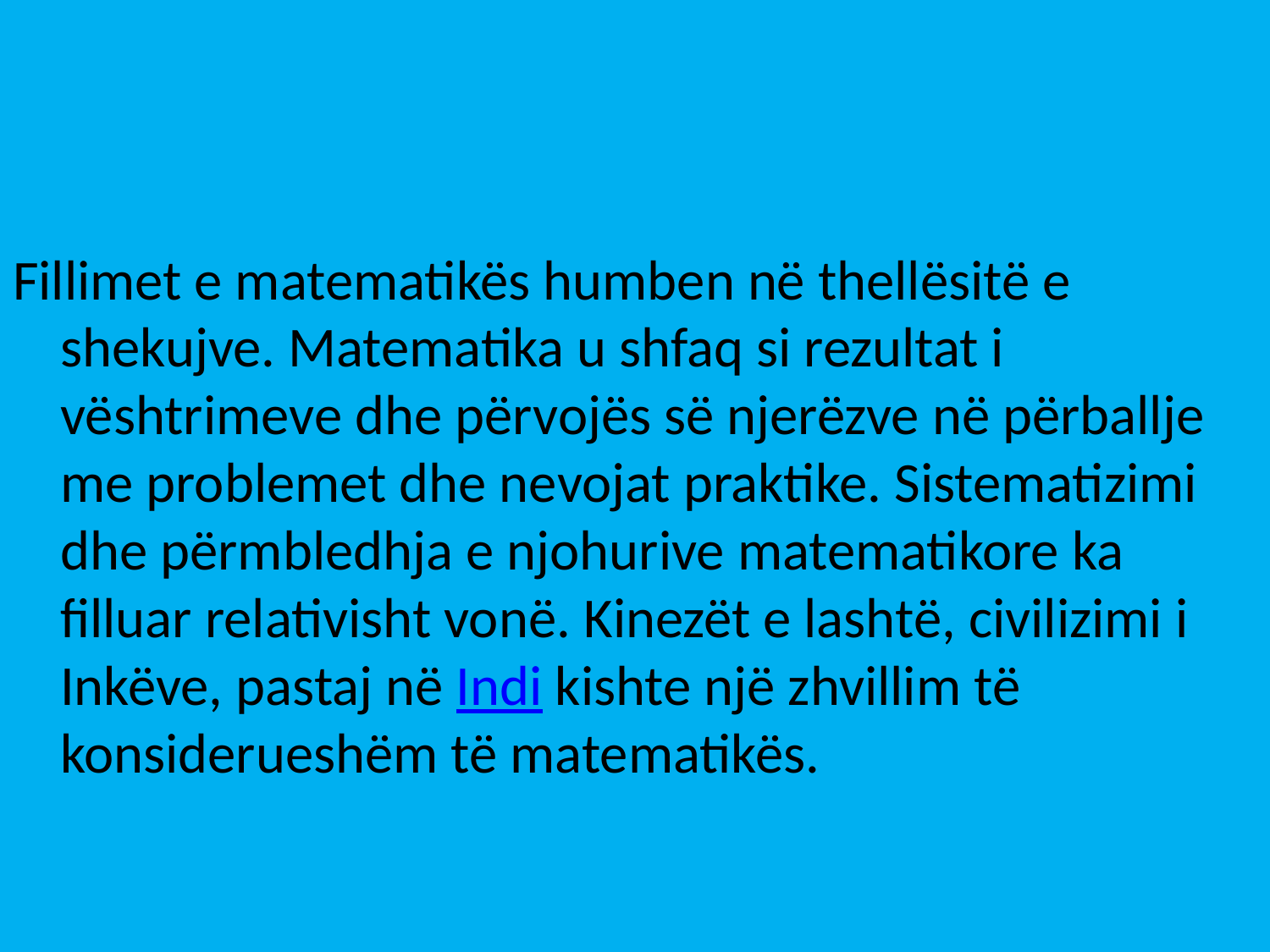

Fillimet e matematikës humben në thellësitë e shekujve. Matematika u shfaq si rezultat i vështrimeve dhe përvojës së njerëzve në përballje me problemet dhe nevojat praktike. Sistematizimi dhe përmbledhja e njohurive matematikore ka filluar relativisht vonë. Kinezët e lashtë, civilizimi i Inkëve, pastaj në Indi kishte një zhvillim të konsiderueshëm të matematikës.
#